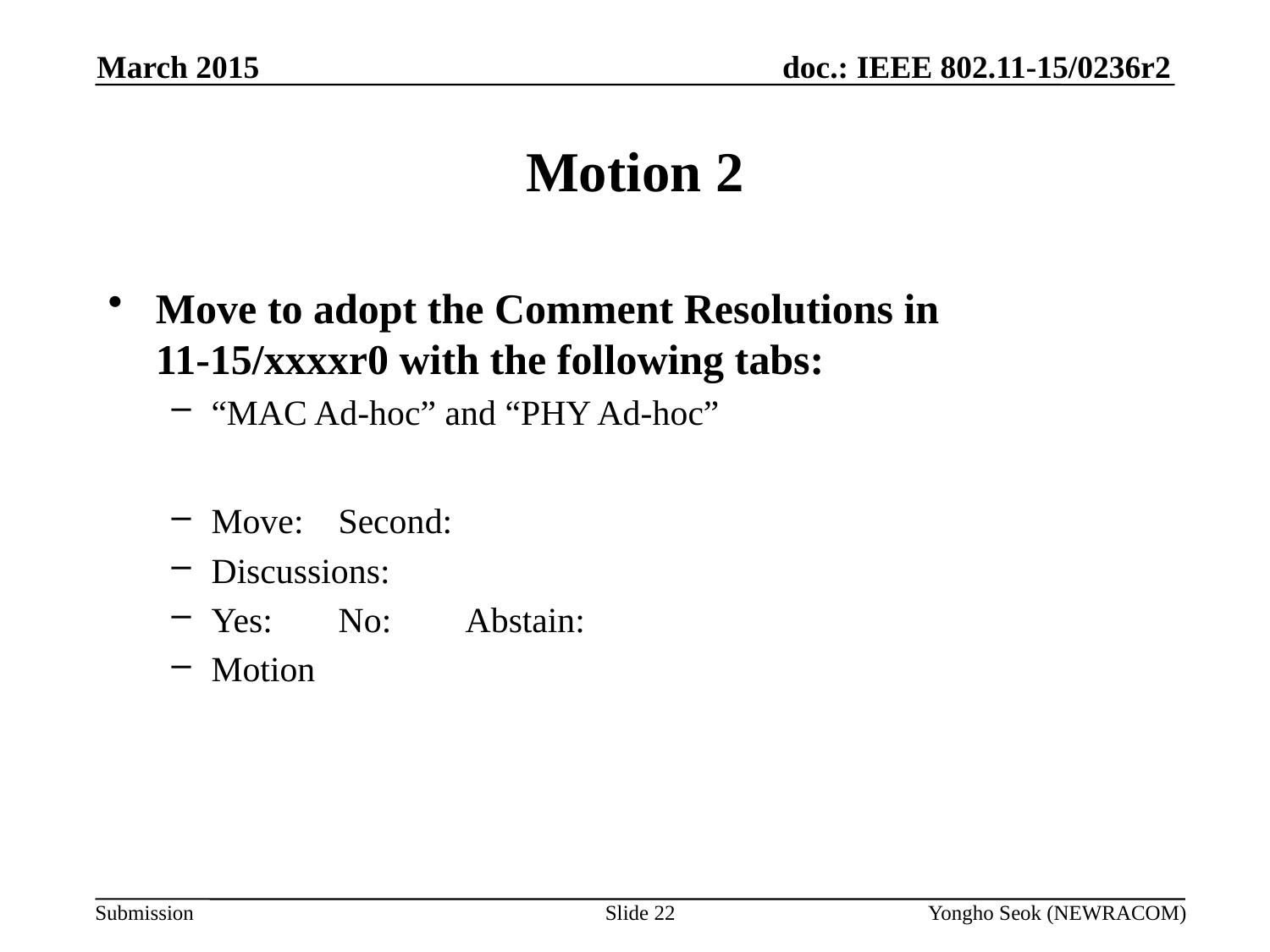

March 2015
# Motion 2
Move to adopt the Comment Resolutions in 11-15/xxxxr0 with the following tabs:
“MAC Ad-hoc” and “PHY Ad-hoc”

Move:	Second:
Discussions:
Yes:	No:	Abstain:
Motion

Slide 22
Yongho Seok (NEWRACOM)